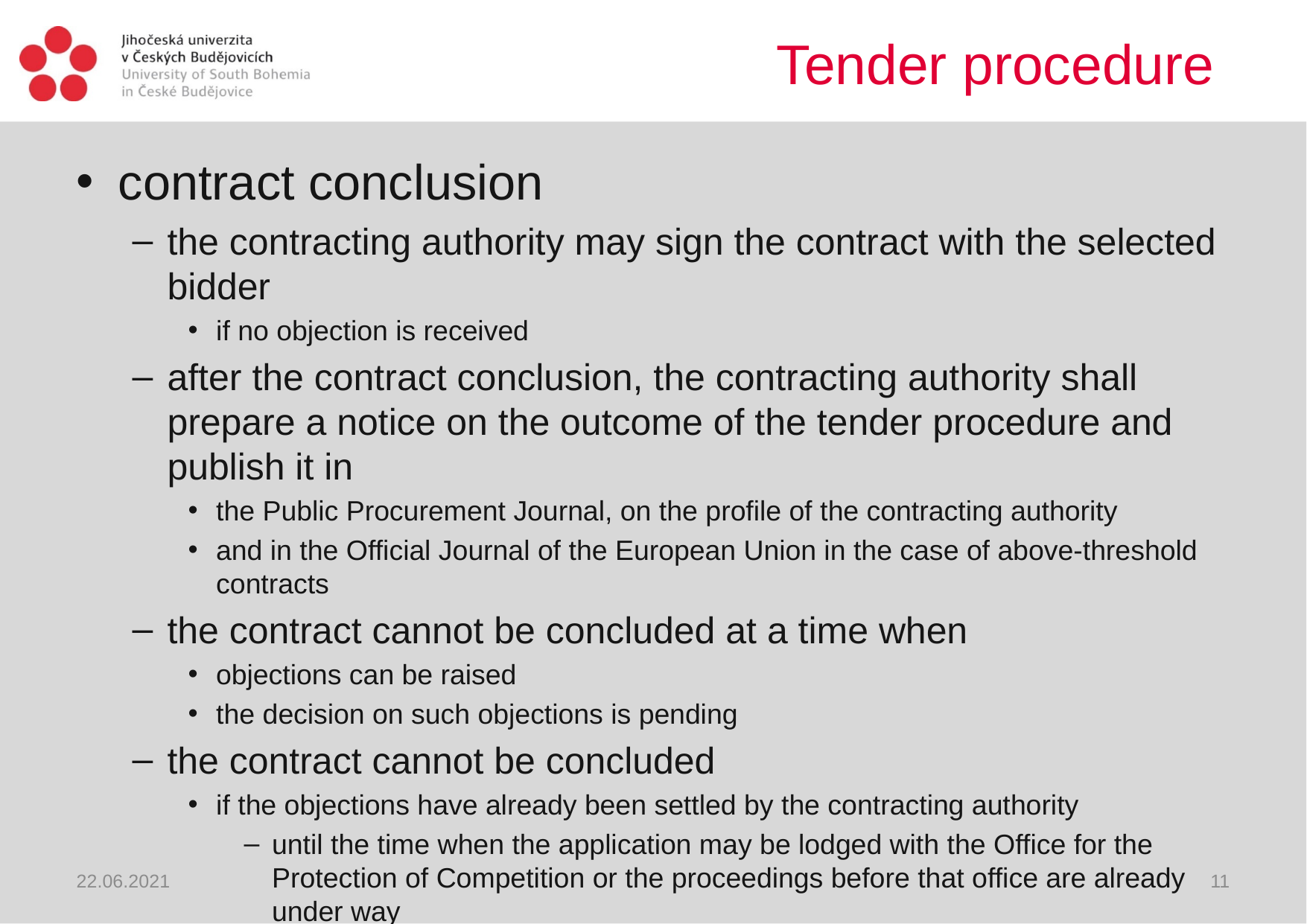

# Tender procedure
contract conclusion
the contracting authority may sign the contract with the selected bidder
if no objection is received
after the contract conclusion, the contracting authority shall prepare a notice on the outcome of the tender procedure and publish it in
the Public Procurement Journal, on the profile of the contracting authority
and in the Official Journal of the European Union in the case of above-threshold contracts
the contract cannot be concluded at a time when
objections can be raised
the decision on such objections is pending
the contract cannot be concluded
if the objections have already been settled by the contracting authority
until the time when the application may be lodged with the Office for the Protection of Competition or the proceedings before that office are already under way
22.06.2021
11